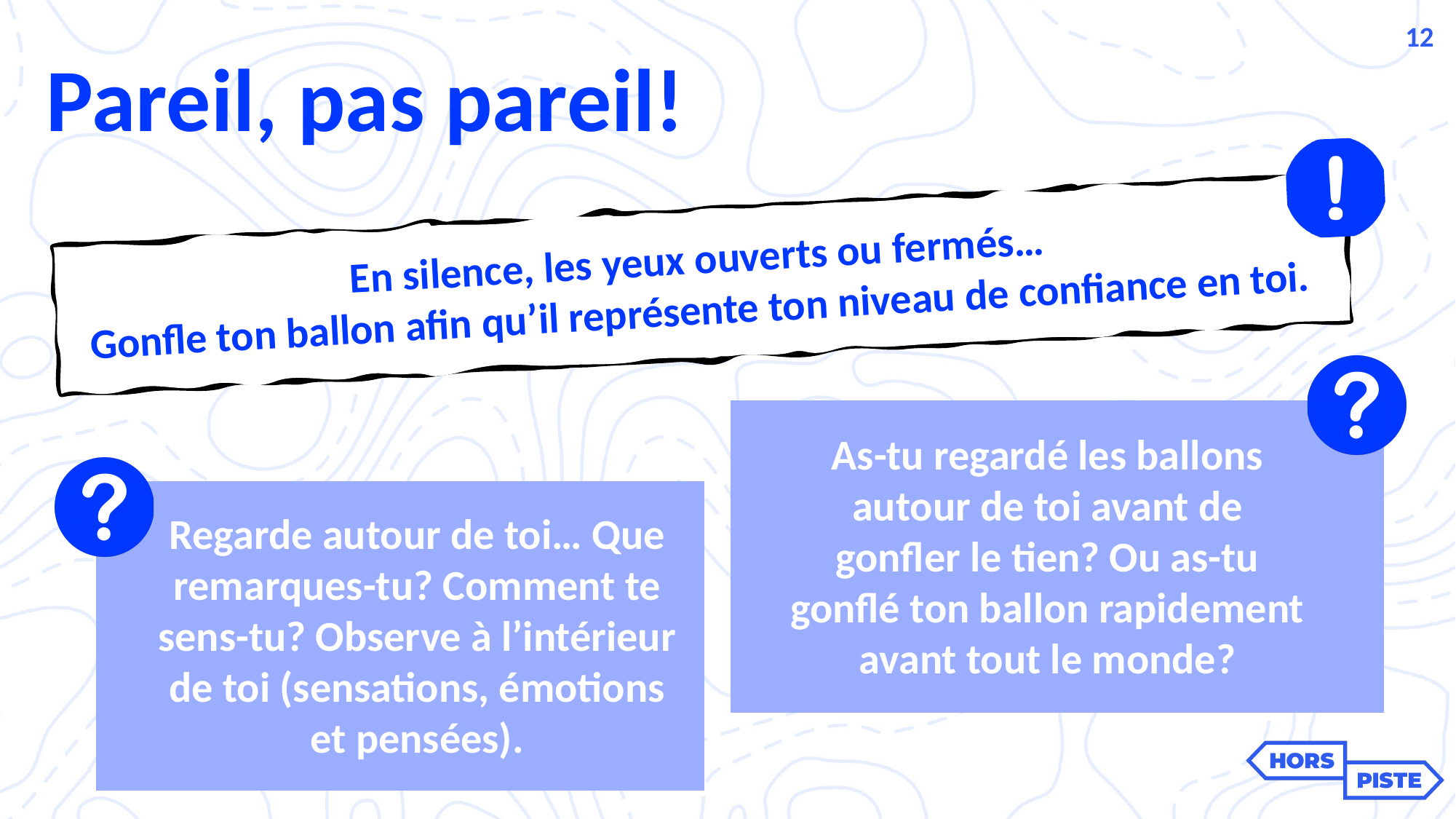

12
Pareil, pas pareil!

En silence, les yeux ouverts ou fermés…
Gonfle ton ballon afin qu’il représente ton niveau de confiance en toi.

As-tu regardé les ballons autour de toi avant de gonfler le tien? Ou as-tu gonflé ton ballon rapidement avant tout le monde?

Regarde autour de toi… Que remarques-tu? Comment te sens-tu? Observe à l’intérieur de toi (sensations, émotions et pensées).